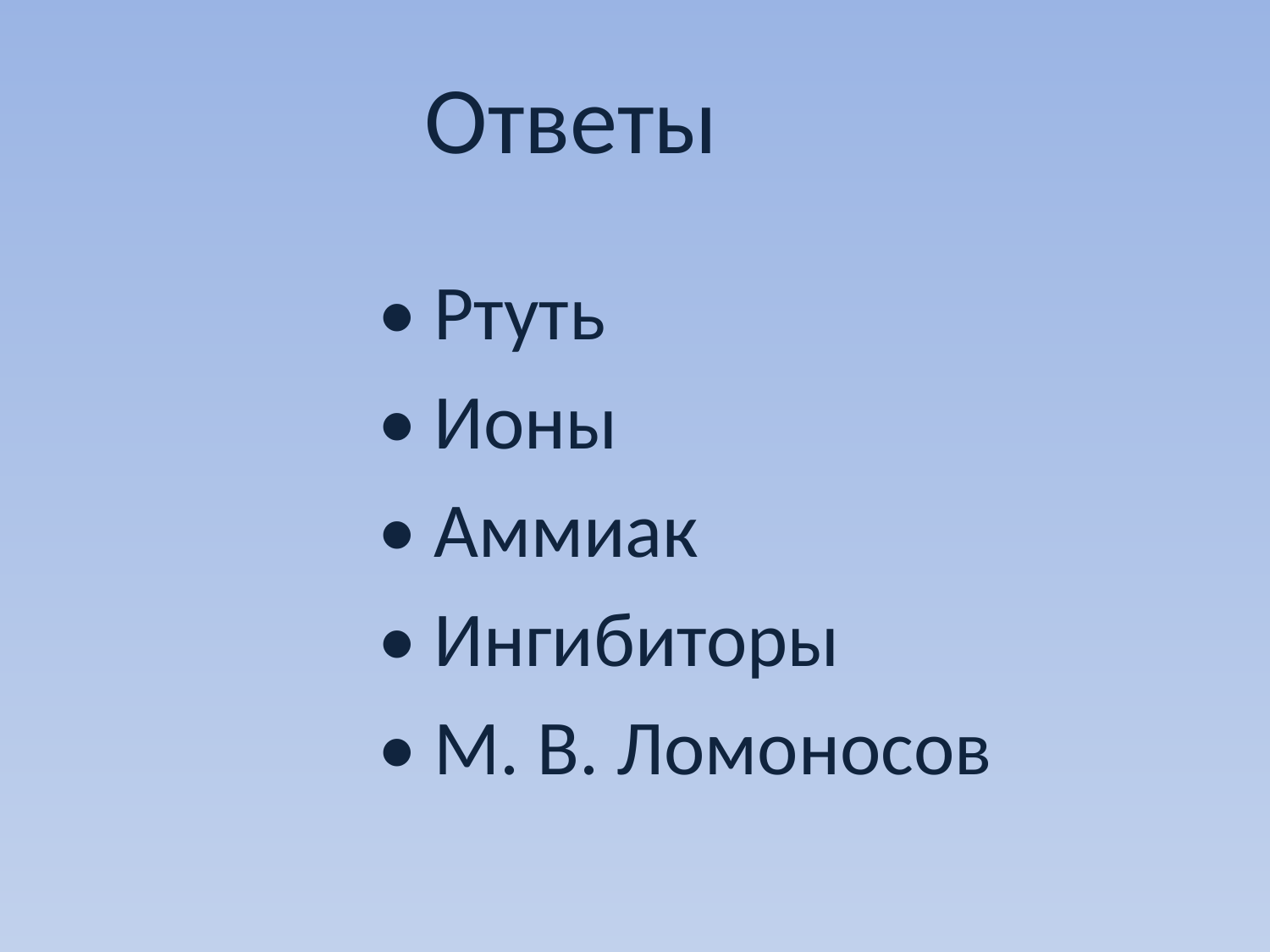

# Ответы
• Ртуть
• Ионы
• Аммиак
• Ингибиторы
• М. В. Ломоносов